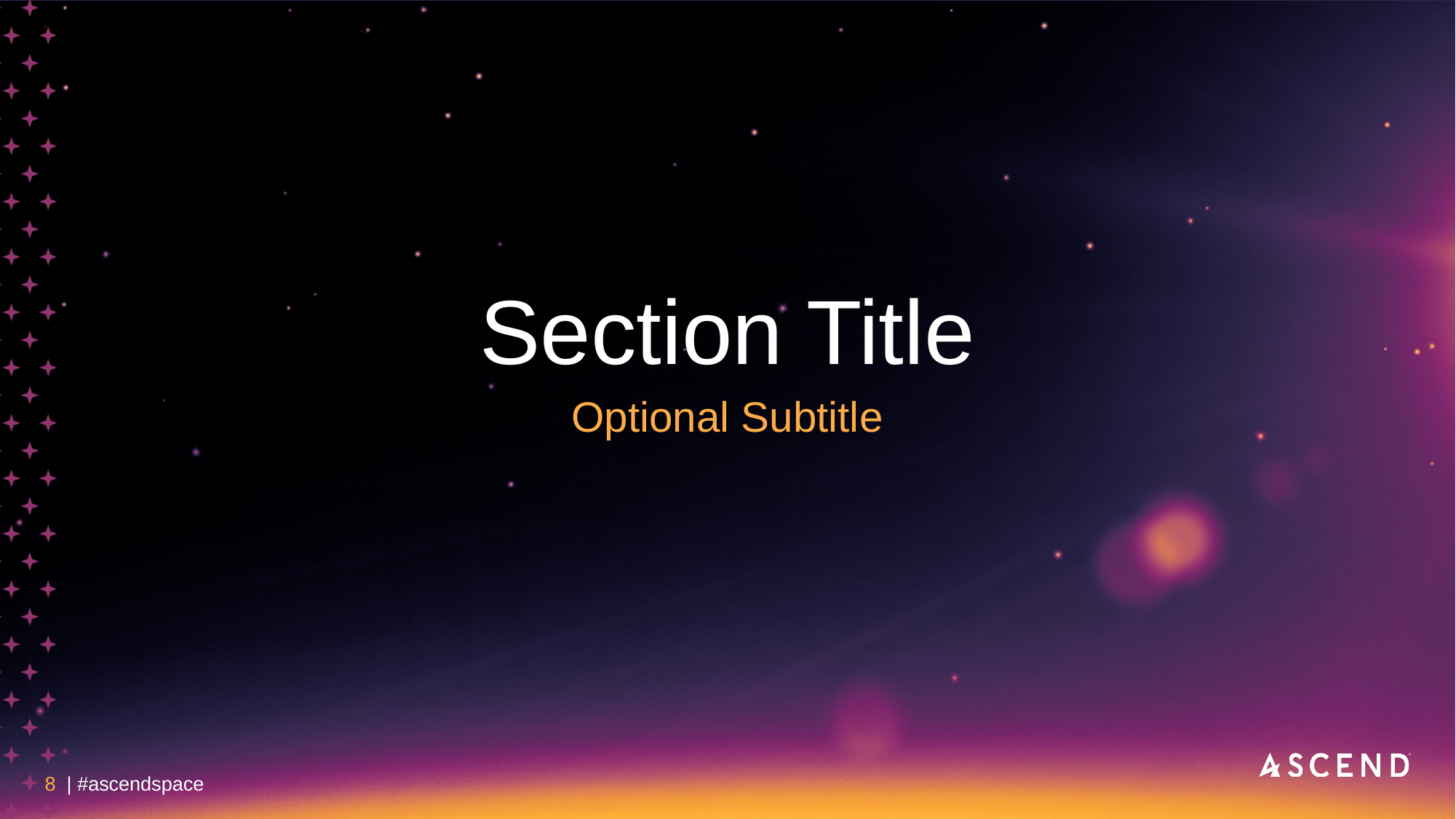

# Section Title
Optional Subtitle

8  | #ascendspace